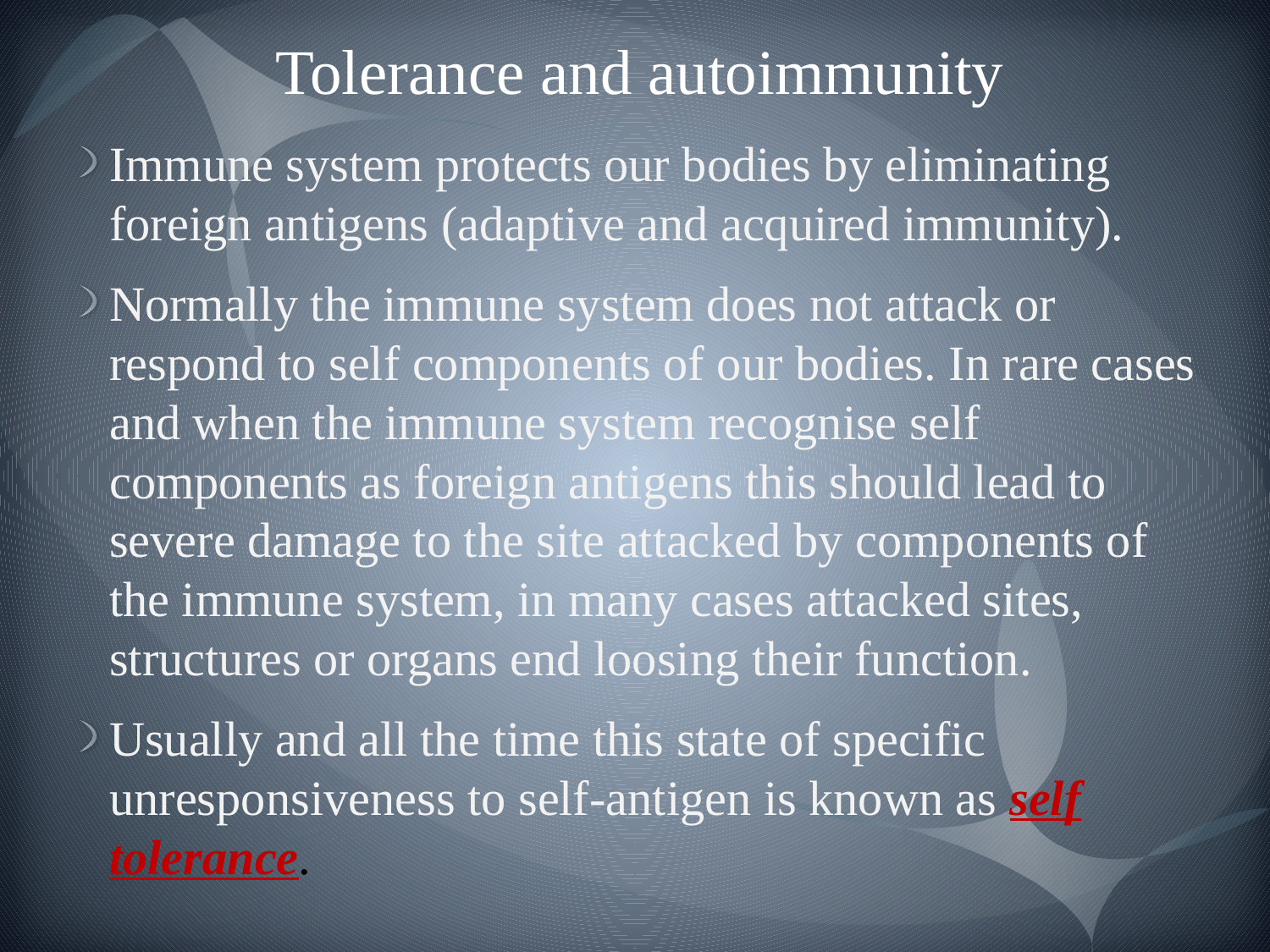

# Tolerance and autoimmunity
Immune system protects our bodies by eliminating foreign antigens (adaptive and acquired immunity).
Normally the immune system does not attack or respond to self components of our bodies. In rare cases and when the immune system recognise self components as foreign antigens this should lead to severe damage to the site attacked by components of the immune system, in many cases attacked sites, structures or organs end loosing their function.
Usually and all the time this state of specific unresponsiveness to self-antigen is known as self tolerance.